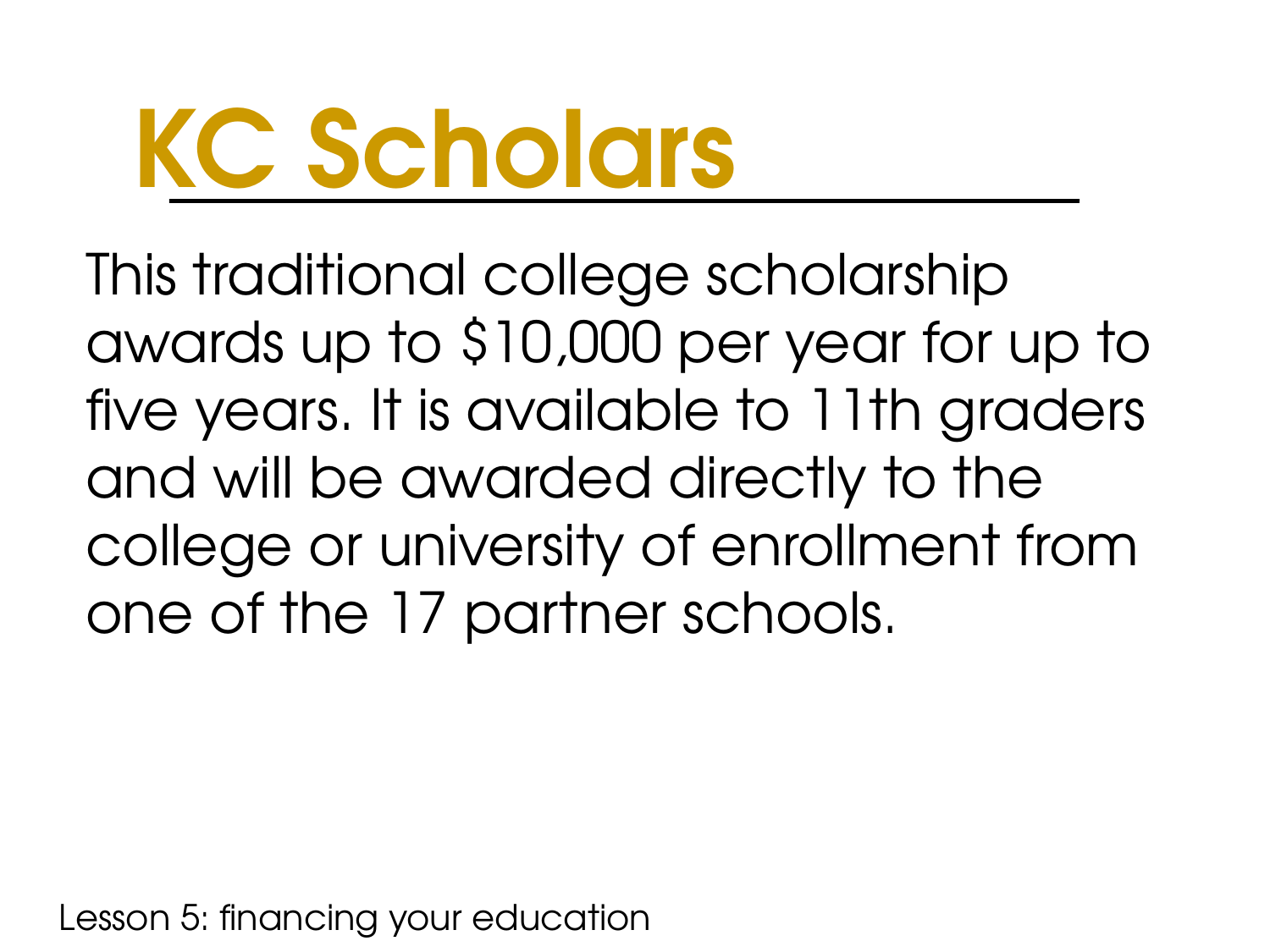

KC Scholars

This traditional college scholarship awards up to $10,000 per year for up to five years. It is available to 11th graders and will be awarded directly to the college or university of enrollment from one of the 17 partner schools.
Lesson 5: financing your education